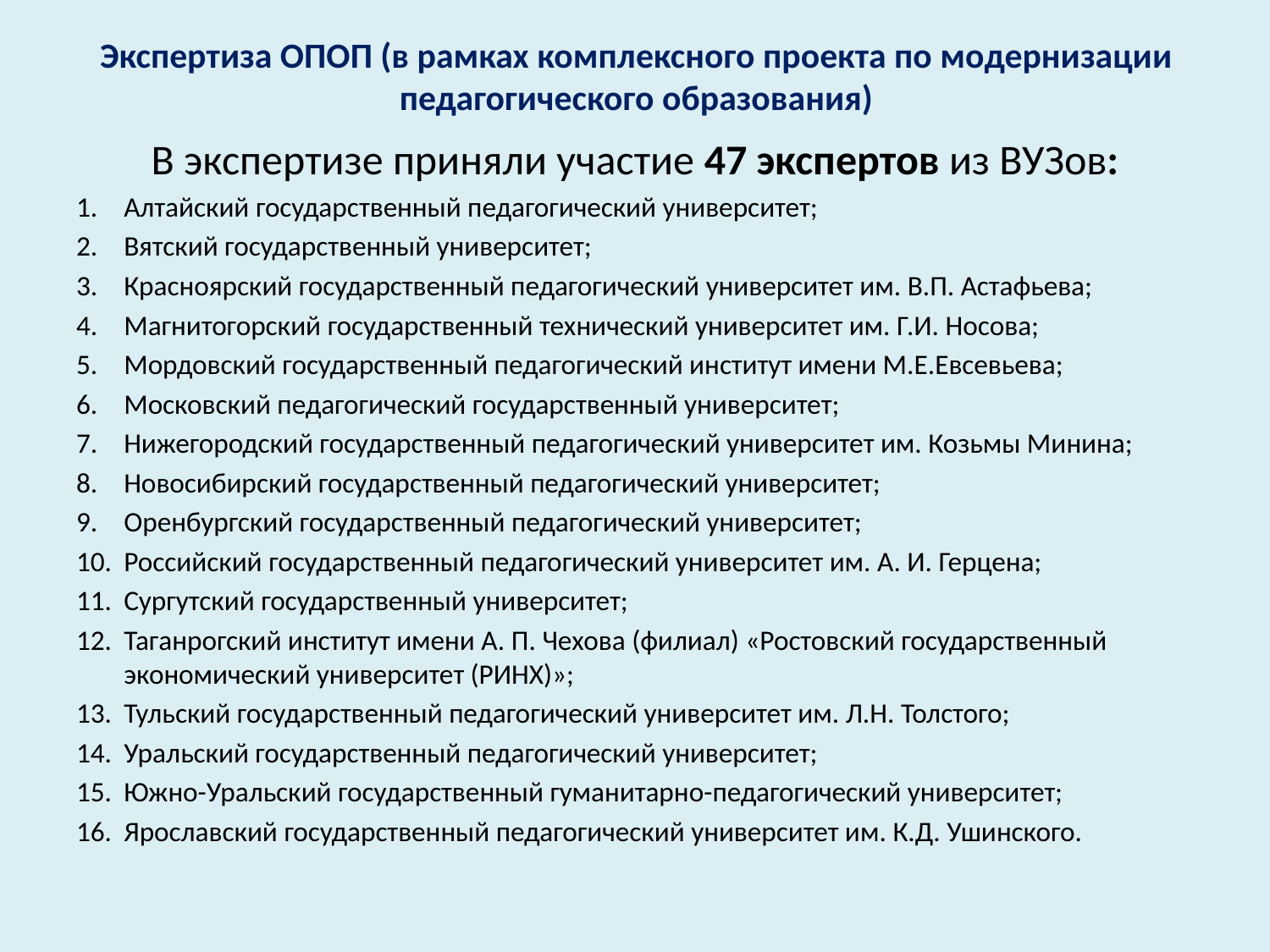

# Экспертиза ОПОП (в рамках комплексного проекта по модернизации педагогического образования)
В экспертизе приняли участие 47 экспертов из ВУЗов:
Алтайский государственный педагогический университет;
Вятский государственный университет;
Красноярский государственный педагогический университет им. В.П. Астафьева;
Магнитогорский государственный технический университет им. Г.И. Носова;
Мордовский государственный педагогический институт имени М.Е.Евсевьева;
Московский педагогический государственный университет;
Нижегородский государственный педагогический университет им. Козьмы Минина;
Новосибирский государственный педагогический университет;
Оренбургский государственный педагогический университет;
Российский государственный педагогический университет им. А. И. Герцена;
Сургутский государственный университет;
Таганрогский институт имени А. П. Чехова (филиал) «Ростовский государственный экономический университет (РИНХ)»;
Тульский государственный педагогический университет им. Л.Н. Толстого;
Уральский государственный педагогический университет;
Южно-Уральский государственный гуманитарно-педагогический университет;
Ярославский государственный педагогический университет им. К.Д. Ушинского.